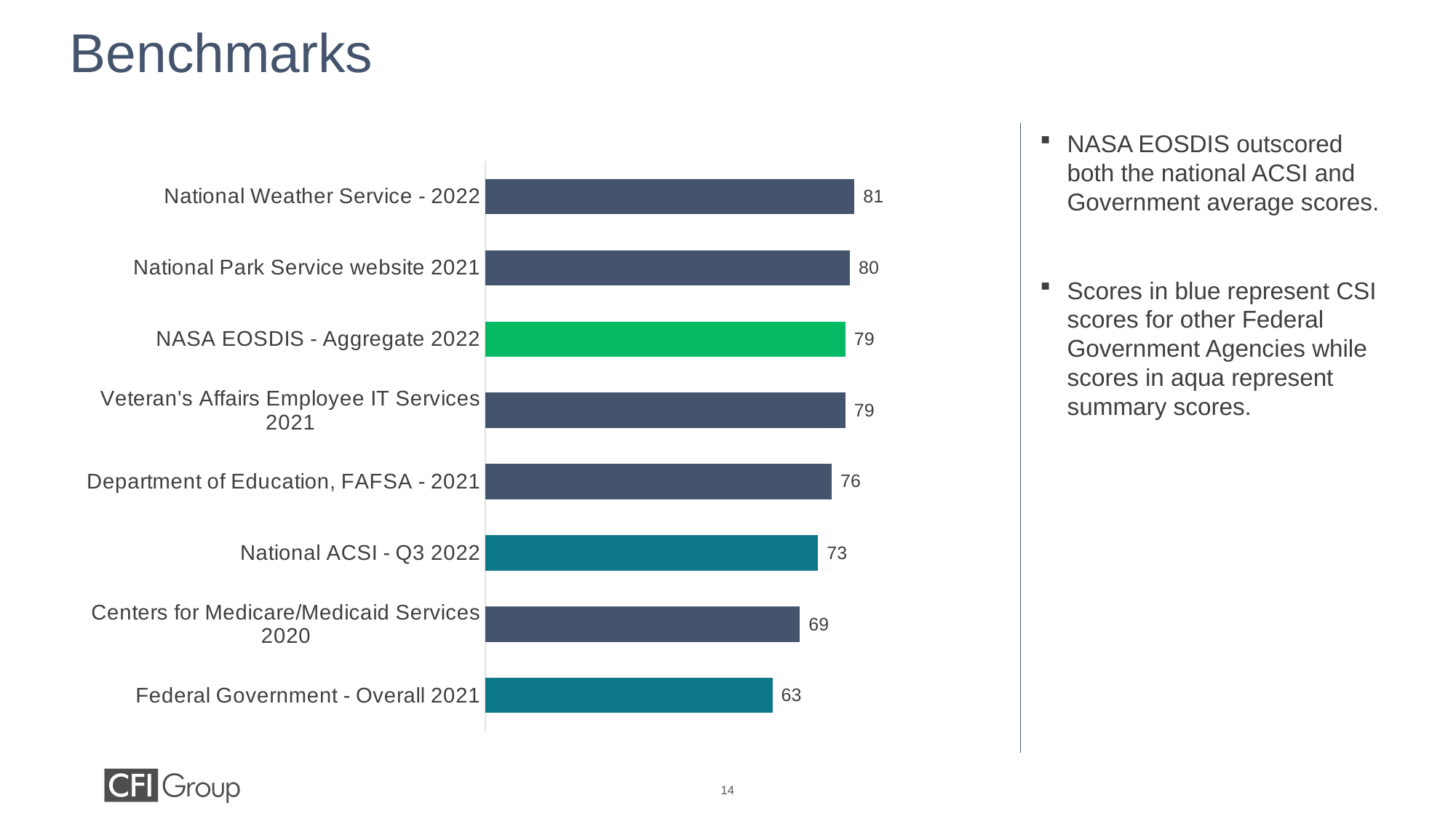

# Benchmarks

### Chart

| Category | Column3 |
|---|---|
| National Weather Service - 2022 | 81.0 |
| National Park Service website 2021 | 80.0 |
| NASA EOSDIS - Aggregate 2022 | 79.0 |
| Veteran's Affairs Employee IT Services 2021 | 79.0 |
| Department of Education, FAFSA - 2021 | 76.0 |
| National ACSI - Q3 2022 | 73.0 |
| Centers for Medicare/Medicaid Services 2020 | 69.0 |
| Federal Government - Overall 2021 | 63.0 |
NASA EOSDIS outscored both the national ACSI and Government average scores.

Scores in blue represent CSI scores for other Federal Government Agencies while scores in aqua represent summary scores.